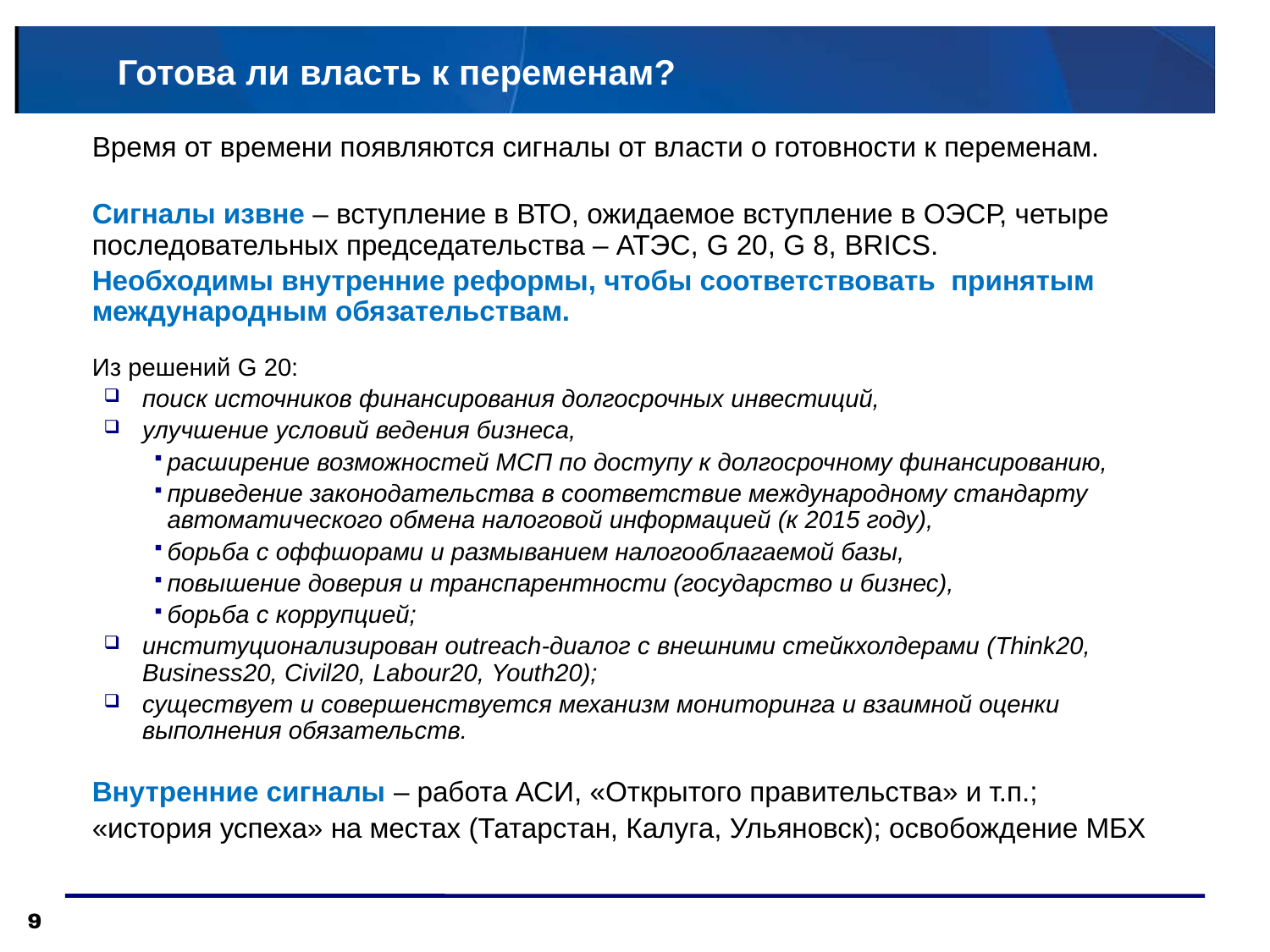

# Готова ли власть к переменам?
Время от времени появляются сигналы от власти о готовности к переменам.

Сигналы извне – вступление в ВТО, ожидаемое вступление в ОЭСР, четыре последовательных председательства – АТЭС, G 20, G 8, BRICS.
Необходимы внутренние реформы, чтобы соответствовать  принятым международным обязательствам.

Из решений G 20:
поиск источников финансирования долгосрочных инвестиций,
улучшение условий ведения бизнеса,
расширение возможностей МСП по доступу к долгосрочному финансированию,
приведение законодательства в соответствие международному стандарту автоматического обмена налоговой информацией (к 2015 году),
борьба с оффшорами и размыванием налогооблагаемой базы,
повышение доверия и транспарентности (государство и бизнес),
борьба с коррупцией;
институционализирован outreach-диалог с внешними стейкхолдерами (Think20, Business20, Civil20, Labour20, Youth20);
существует и совершенствуется механизм мониторинга и взаимной оценки выполнения обязательств.

Внутренние сигналы – работа АСИ, «Открытого правительства» и т.п.;
«история успеха» на местах (Татарстан, Калуга, Ульяновск); освобождение МБХ

9